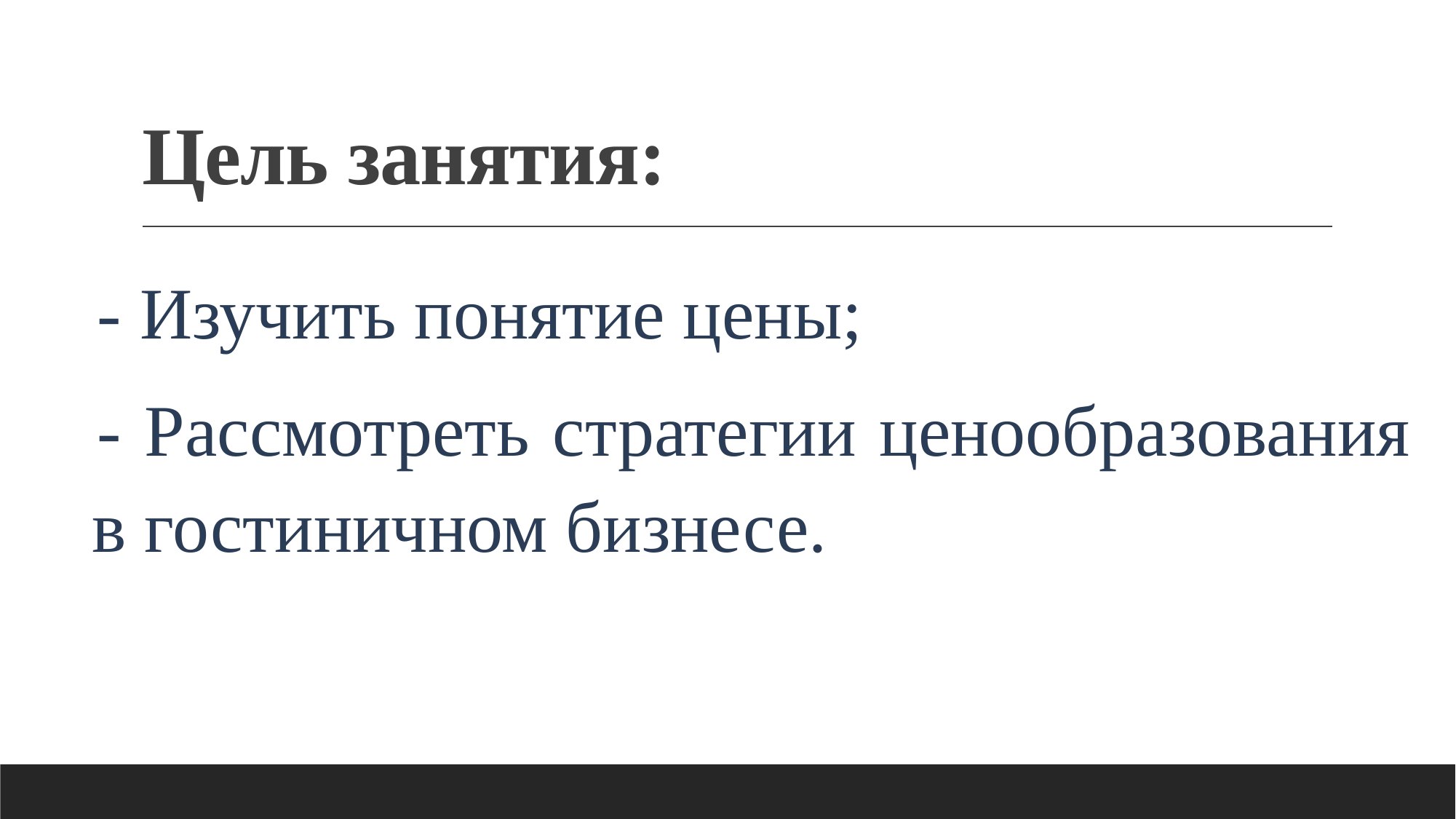

# Цель занятия:
- Изучить понятие цены;
- Рассмотреть стратегии ценообразования в гостиничном бизнесе.